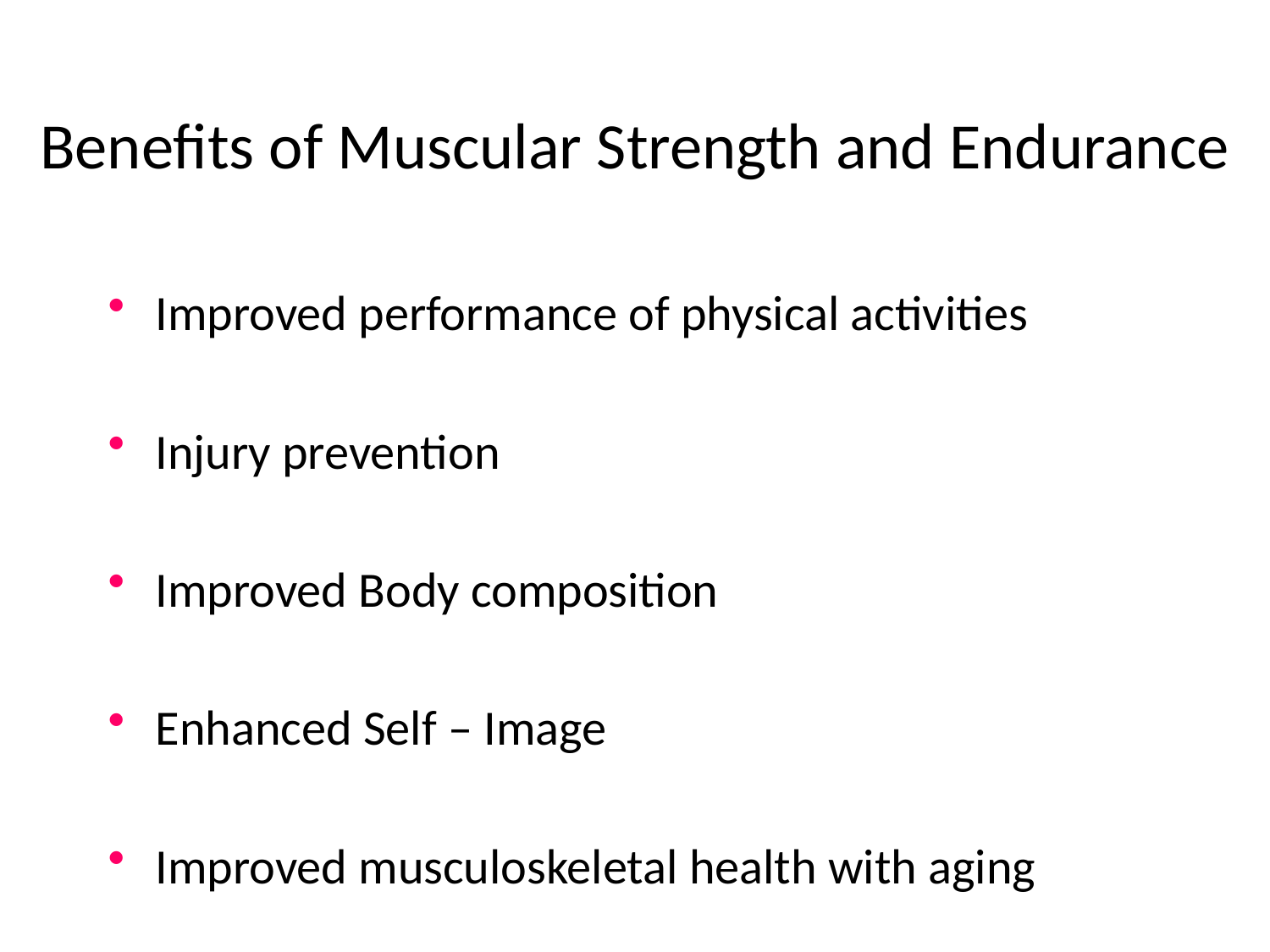

# Benefits of Muscular Strength and Endurance
Improved performance of physical activities

Injury prevention

Improved Body composition

Enhanced Self – Image

Improved musculoskeletal health with aging